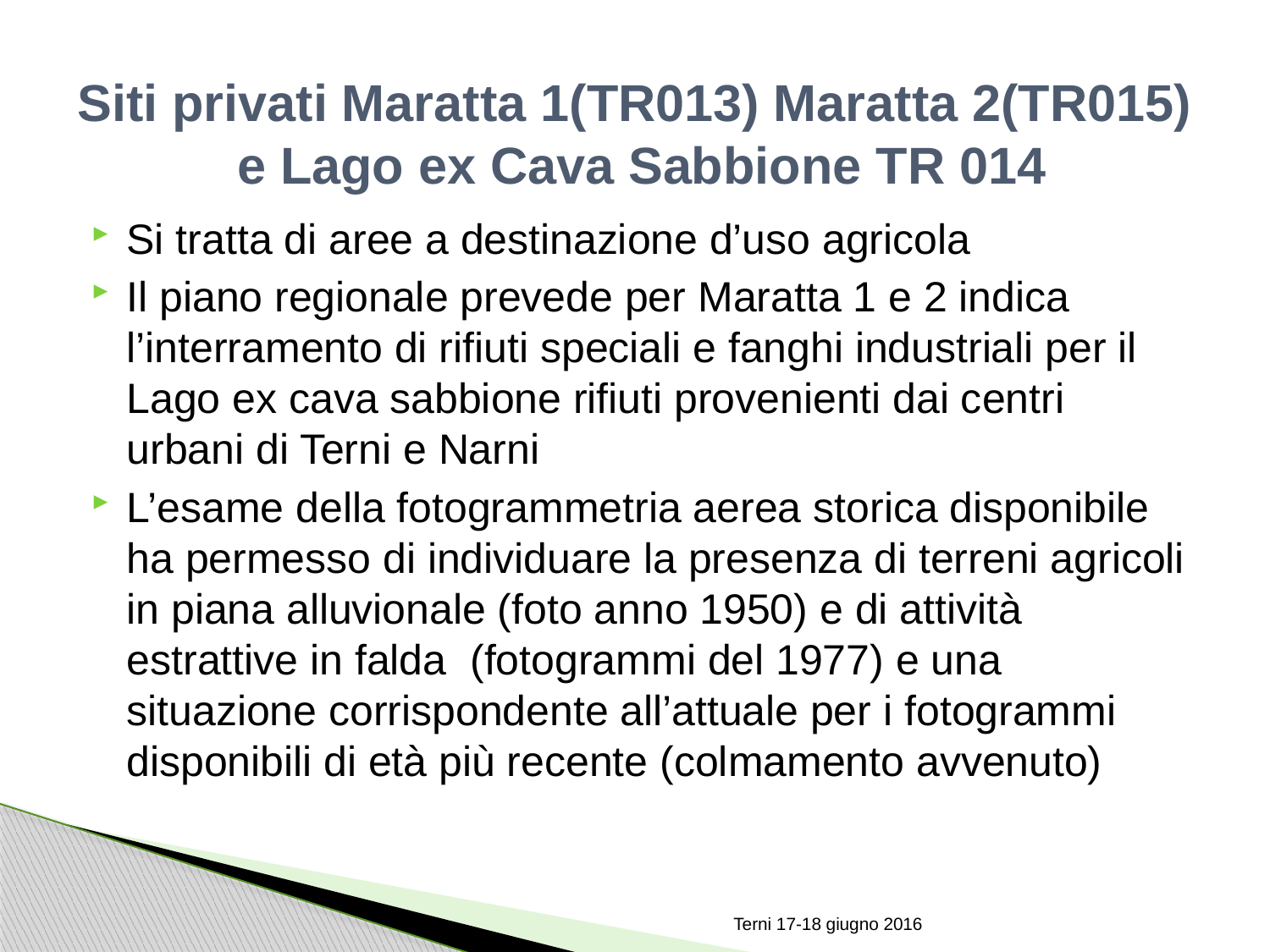

# Siti privati Maratta 1(TR013) Maratta 2(TR015)  e Lago ex Cava Sabbione TR 014
Si tratta di aree a destinazione d’uso agricola
Il piano regionale prevede per Maratta 1 e 2 indica l’interramento di rifiuti speciali e fanghi industriali per il Lago ex cava sabbione rifiuti provenienti dai centri urbani di Terni e Narni
L’esame della fotogrammetria aerea storica disponibile ha permesso di individuare la presenza di terreni agricoli in piana alluvionale (foto anno 1950) e di attività estrattive in falda  (fotogrammi del 1977) e una situazione corrispondente all’attuale per i fotogrammi disponibili di età più recente (colmamento avvenuto)
Terni 17-18 giugno 2016